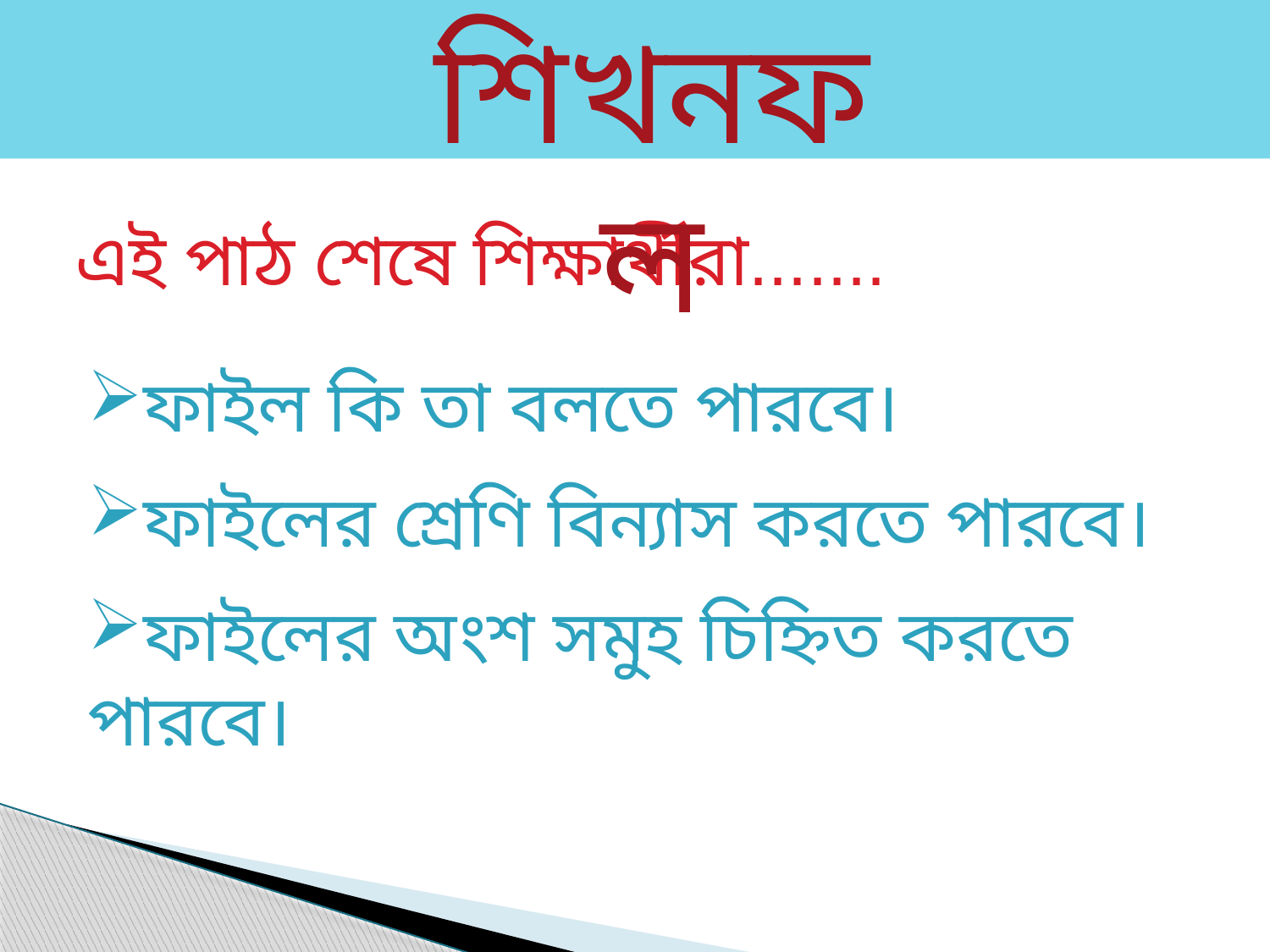

শিখনফল
এই পাঠ শেষে শিক্ষার্থীরা.......
ফাইল কি তা বলতে পারবে।
ফাইলের শ্রেণি বিন্যাস করতে পারবে।
ফাইলের অংশ সমুহ চিহ্নিত করতে পারবে।